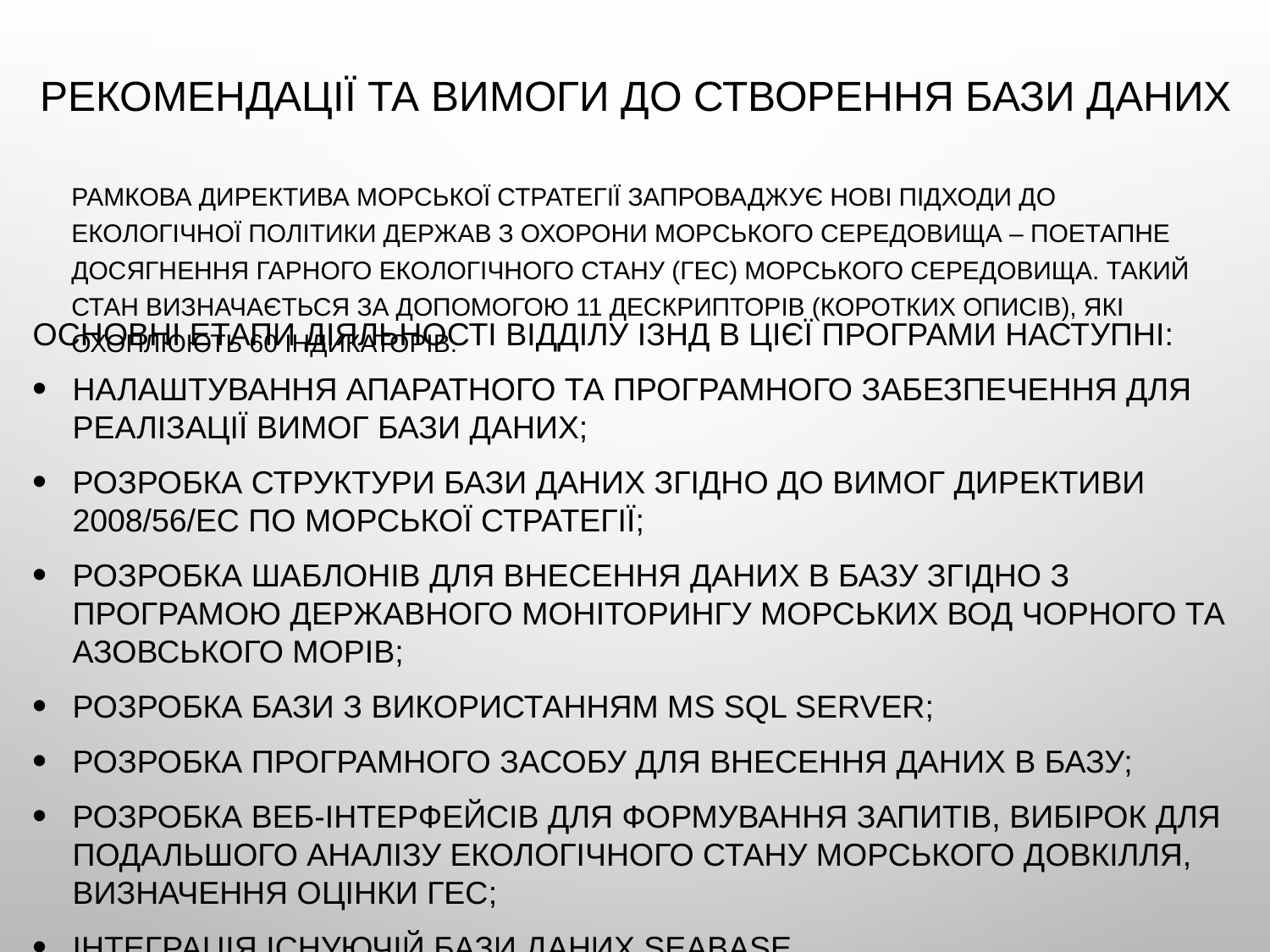

# Рекомендації та вимоги до створення бази даних
Рамкова Директива морської стратегії запроваджує нові підходи до екологічної політики держав з охорони морського середовища – поетапне досягнення гарного екологічного стану (ГЕС) морського середовища. Такий стан визначається за допомогою 11 дескрипторів (коротких описів), які охоплюють 60 індикаторів.
Основні етапи діяльності відділу ІЗНД в цієї програми наступні:
Налаштування апаратного та програмного забезпечення для реалізації вимог бази даних;
Розробка структури бази даних згідно до вимог директиви 2008/56/EC по морської стратегії;
Розробка шаблонів для внесення даних в базу згідно з програмою державного моніторингу морських вод Чорного та Азовського морів;
Розробка бази з використанням MS SQL Server;
Розробка програмного засобу для внесення даних в базу;
Розробка веб-інтерфейсів для формування запитів, вибірок для подальшого аналізу екологічного стану морського довкілля, визначення оцінки ГЕС;
Інтеграція існуючій бази даних SeaBase.